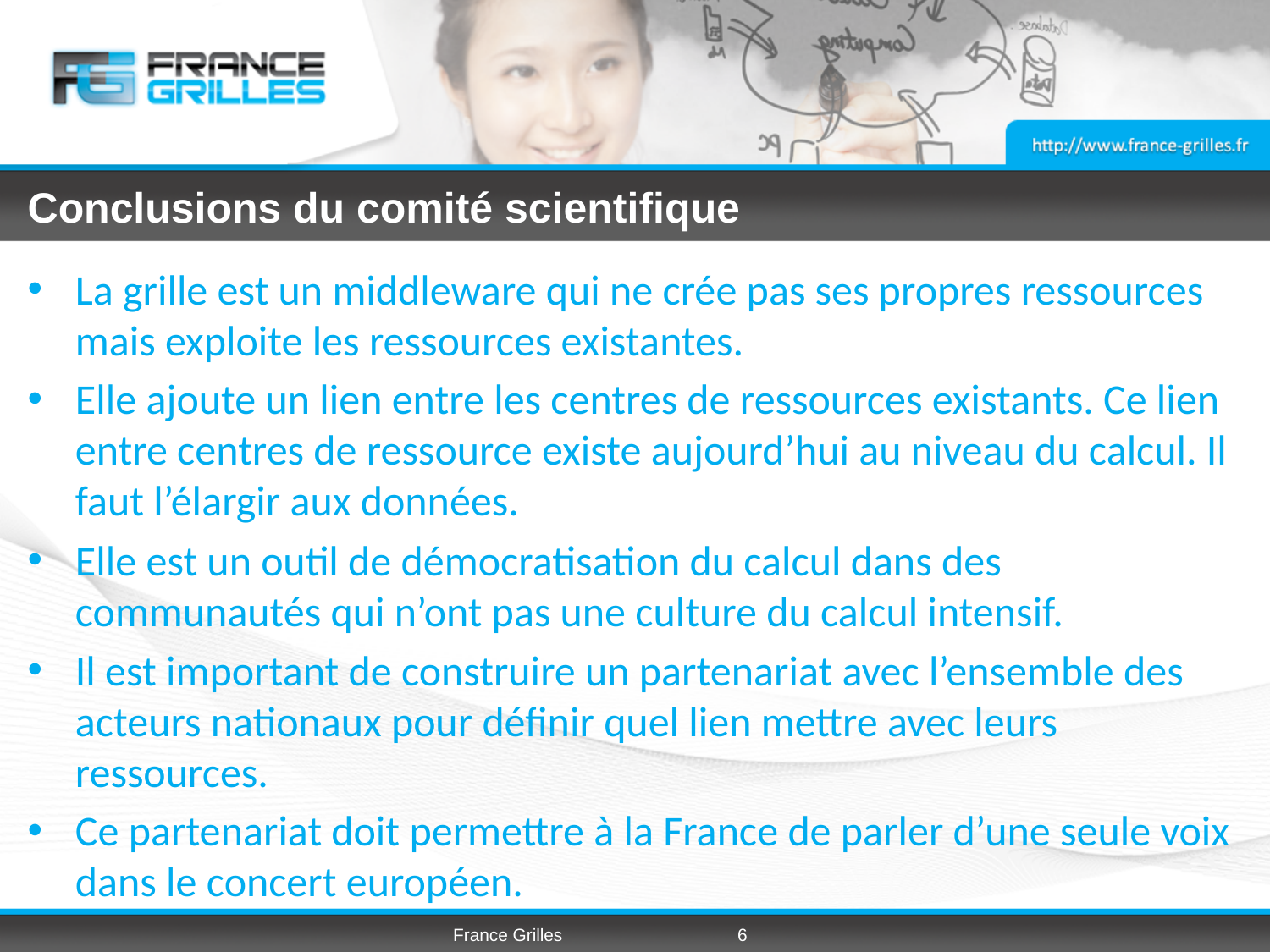

# Conclusions du comité scientifique
La grille est un middleware qui ne crée pas ses propres ressources mais exploite les ressources existantes.
Elle ajoute un lien entre les centres de ressources existants. Ce lien entre centres de ressource existe aujourd’hui au niveau du calcul. Il faut l’élargir aux données.
Elle est un outil de démocratisation du calcul dans des communautés qui n’ont pas une culture du calcul intensif.
Il est important de construire un partenariat avec l’ensemble des acteurs nationaux pour définir quel lien mettre avec leurs ressources.
Ce partenariat doit permettre à la France de parler d’une seule voix dans le concert européen.
France Grilles
6